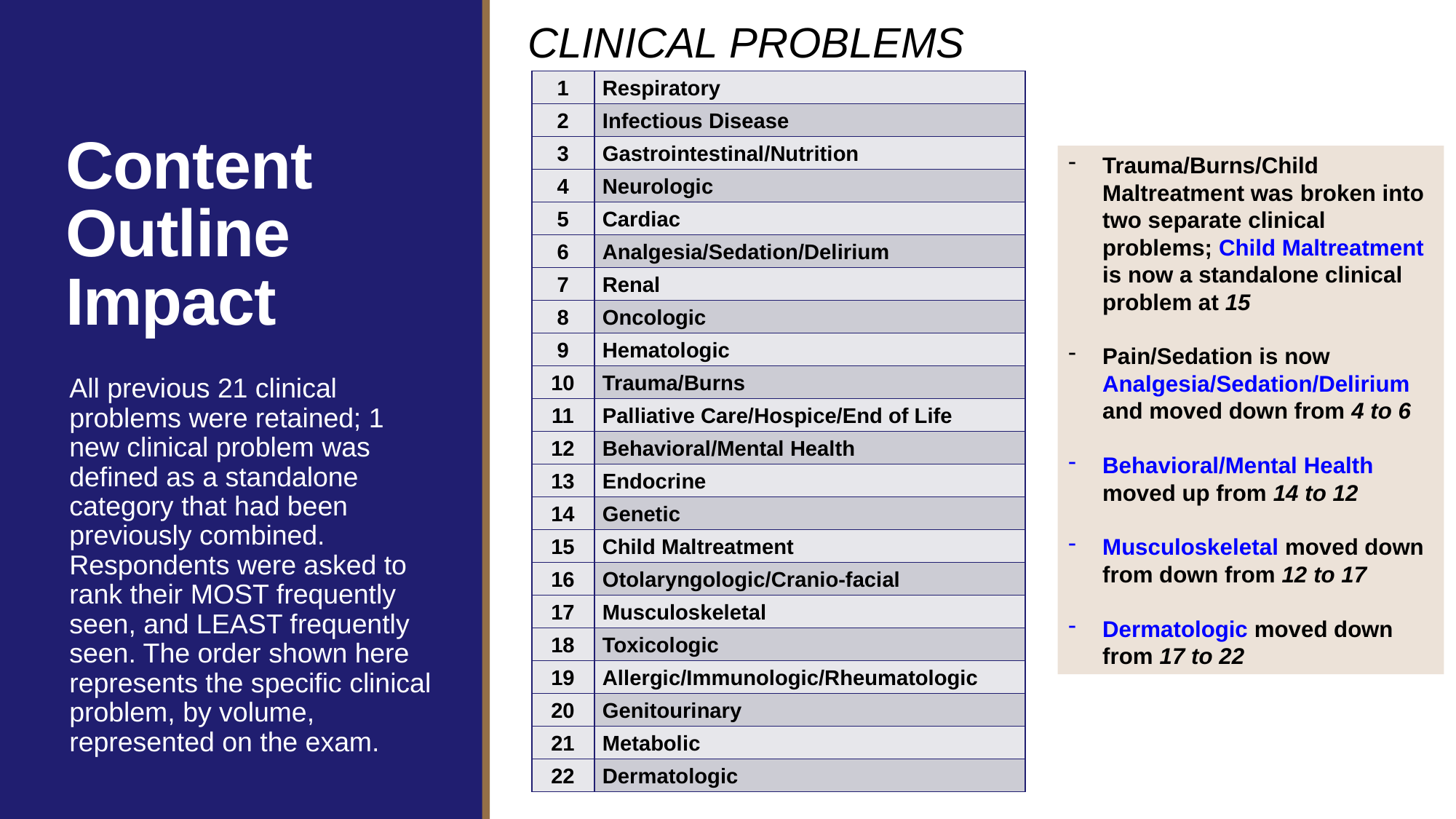

CLINICAL PROBLEMS
# Content Outline Impact
| 1 | Respiratory |
| --- | --- |
| 2 | Infectious Disease |
| 3 | Gastrointestinal/Nutrition |
| 4 | Neurologic |
| 5 | Cardiac |
| 6 | Analgesia/Sedation/Delirium |
| 7 | Renal |
| 8 | Oncologic |
| 9 | Hematologic |
| 10 | Trauma/Burns |
| 11 | Palliative Care/Hospice/End of Life |
| 12 | Behavioral/Mental Health |
| 13 | Endocrine |
| 14 | Genetic |
| 15 | Child Maltreatment |
| 16 | Otolaryngologic/Cranio-facial |
| 17 | Musculoskeletal |
| 18 | Toxicologic |
| 19 | Allergic/Immunologic/Rheumatologic |
| 20 | Genitourinary |
| 21 | Metabolic |
| 22 | Dermatologic |
Trauma/Burns/Child Maltreatment was broken into two separate clinical problems; Child Maltreatment is now a standalone clinical problem at 15

Pain/Sedation is now Analgesia/Sedation/Delirium and moved down from 4 to 6

Behavioral/Mental Health moved up from 14 to 12

Musculoskeletal moved down from down from 12 to 17

Dermatologic moved down from 17 to 22
All previous 21 clinical problems were retained; 1 new clinical problem was defined as a standalone category that had been previously combined. Respondents were asked to rank their MOST frequently seen, and LEAST frequently seen. The order shown here represents the specific clinical problem, by volume, represented on the exam.